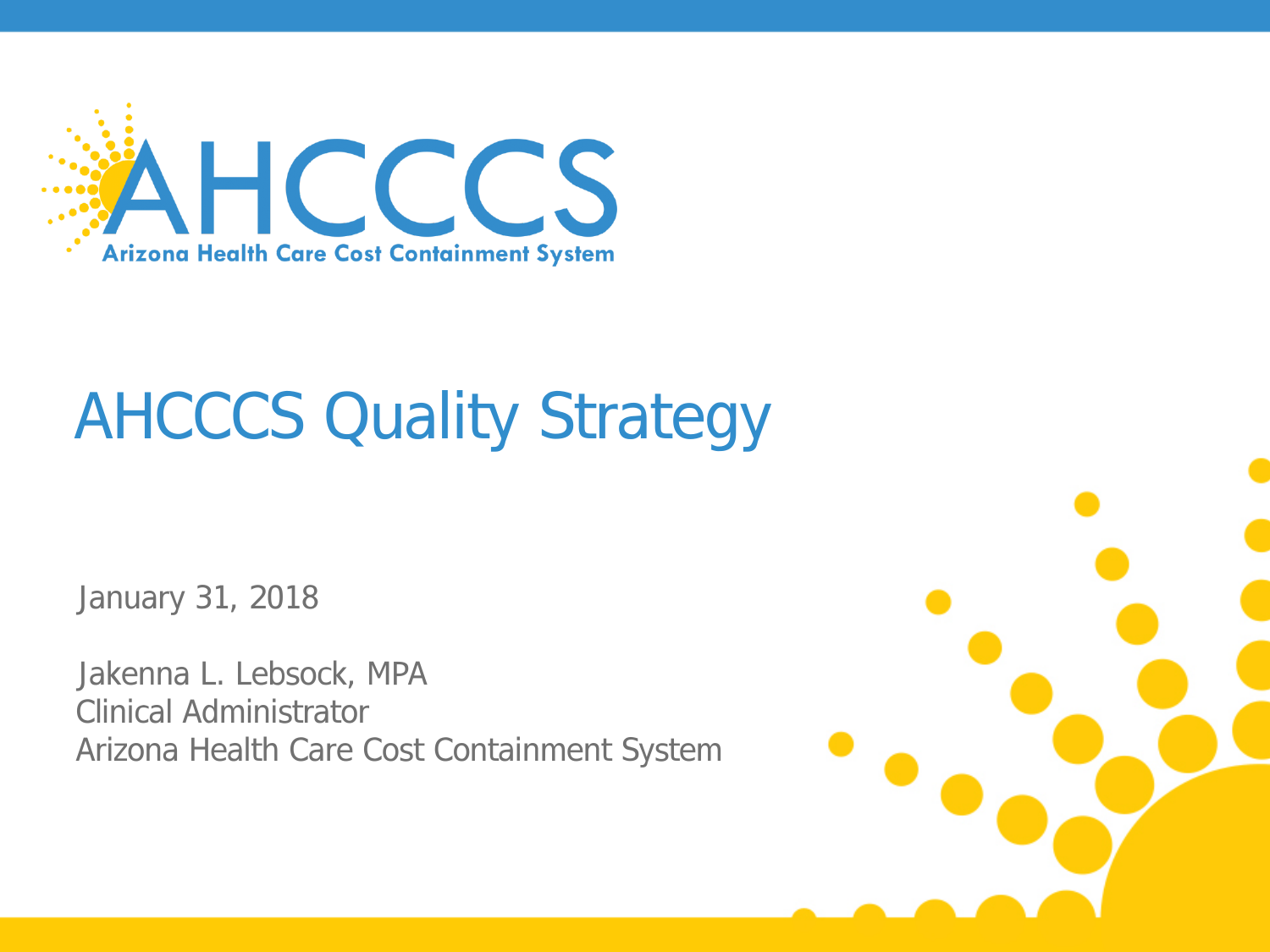

# AHCCCS Quality Strategy
January 31, 2018

Jakenna L. Lebsock, MPA
Clinical Administrator
Arizona Health Care Cost Containment System